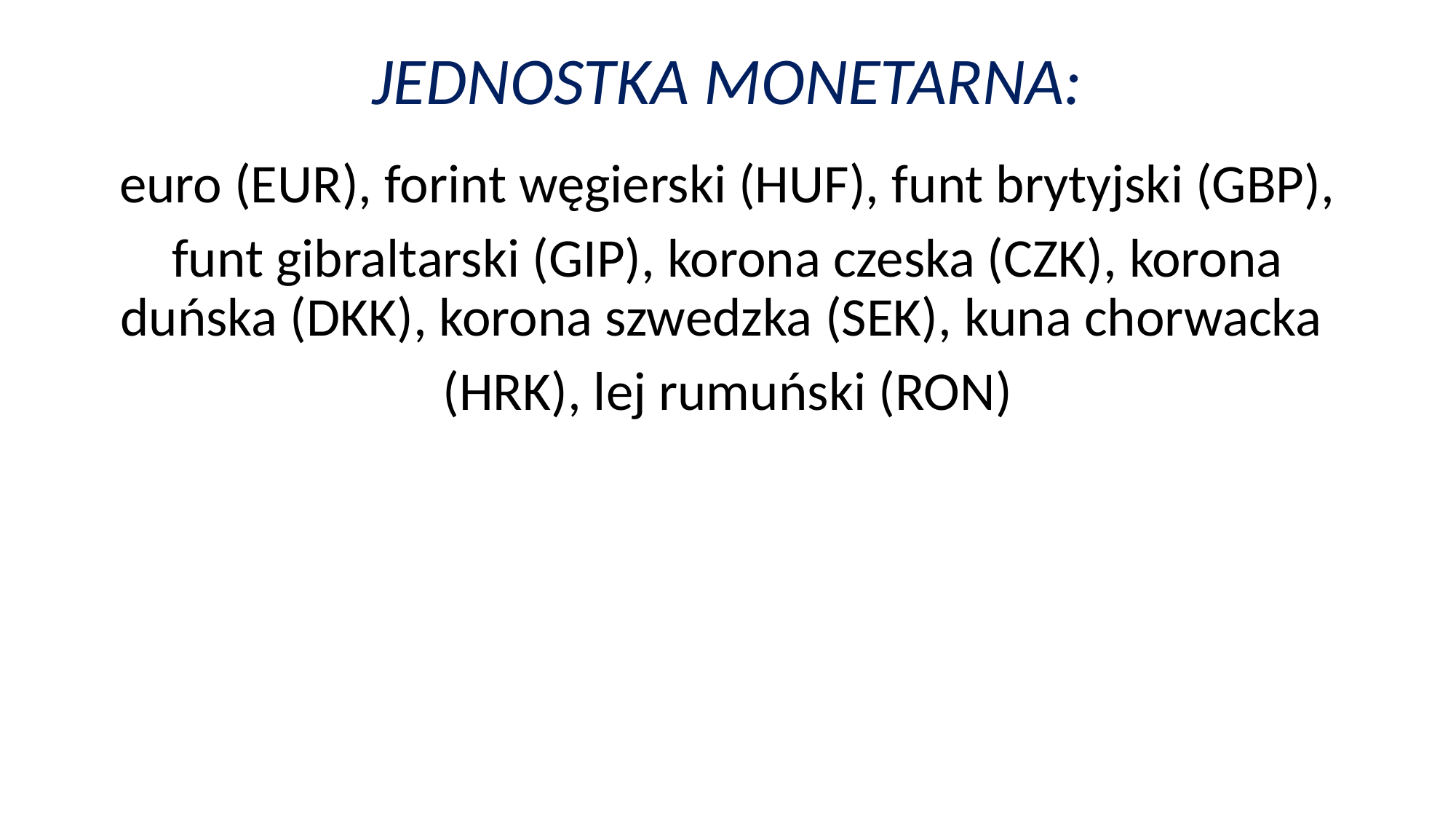

# JEDNOSTKA MONETARNA:
euro (EUR), forint węgierski (HUF), funt brytyjski (GBP),
funt gibraltarski (GIP), korona czeska (CZK), korona duńska (DKK), korona szwedzka (SEK), kuna chorwacka
(HRK), lej rumuński (RON)